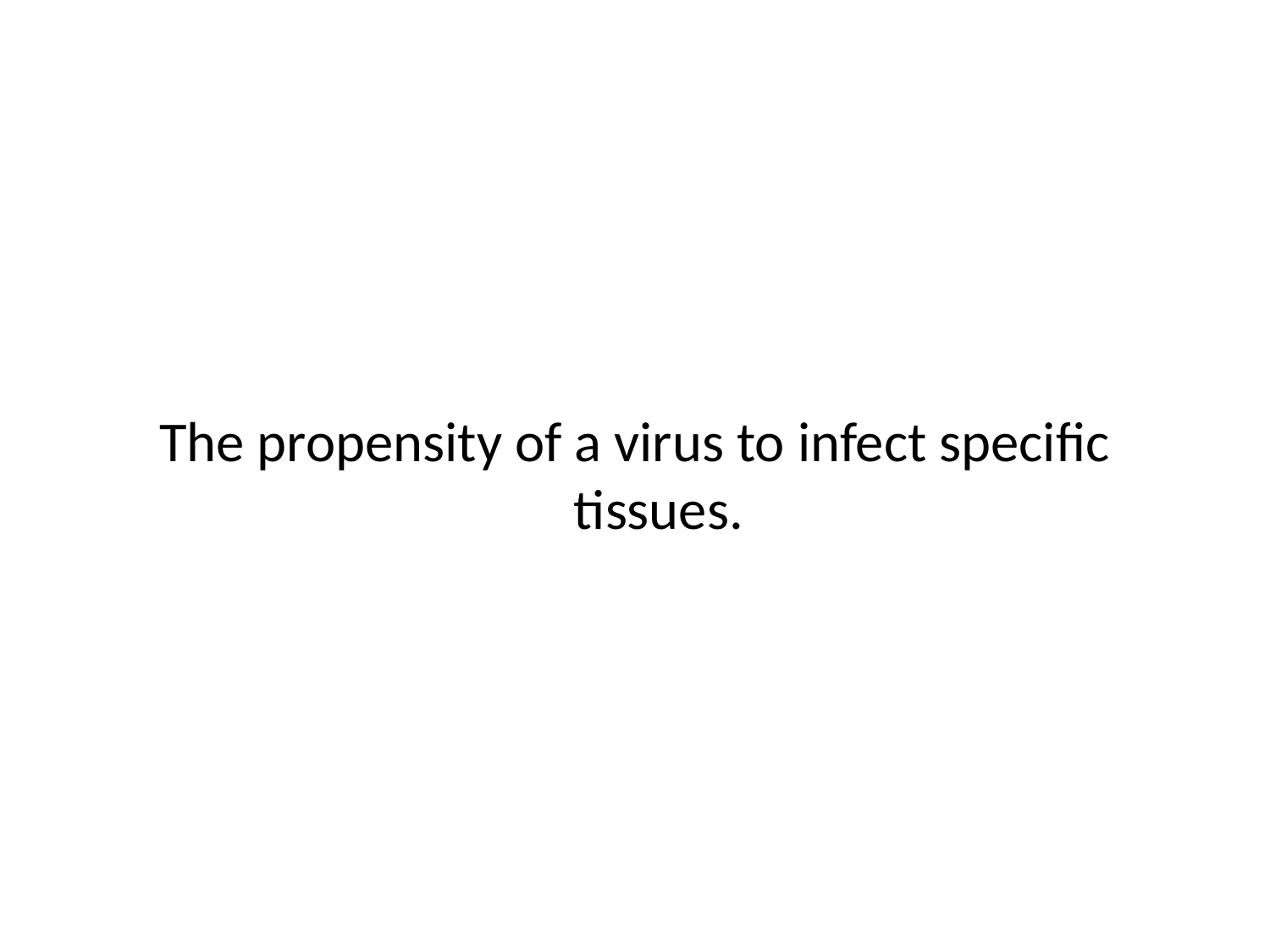

The propensity of a virus to infect specific tissues.